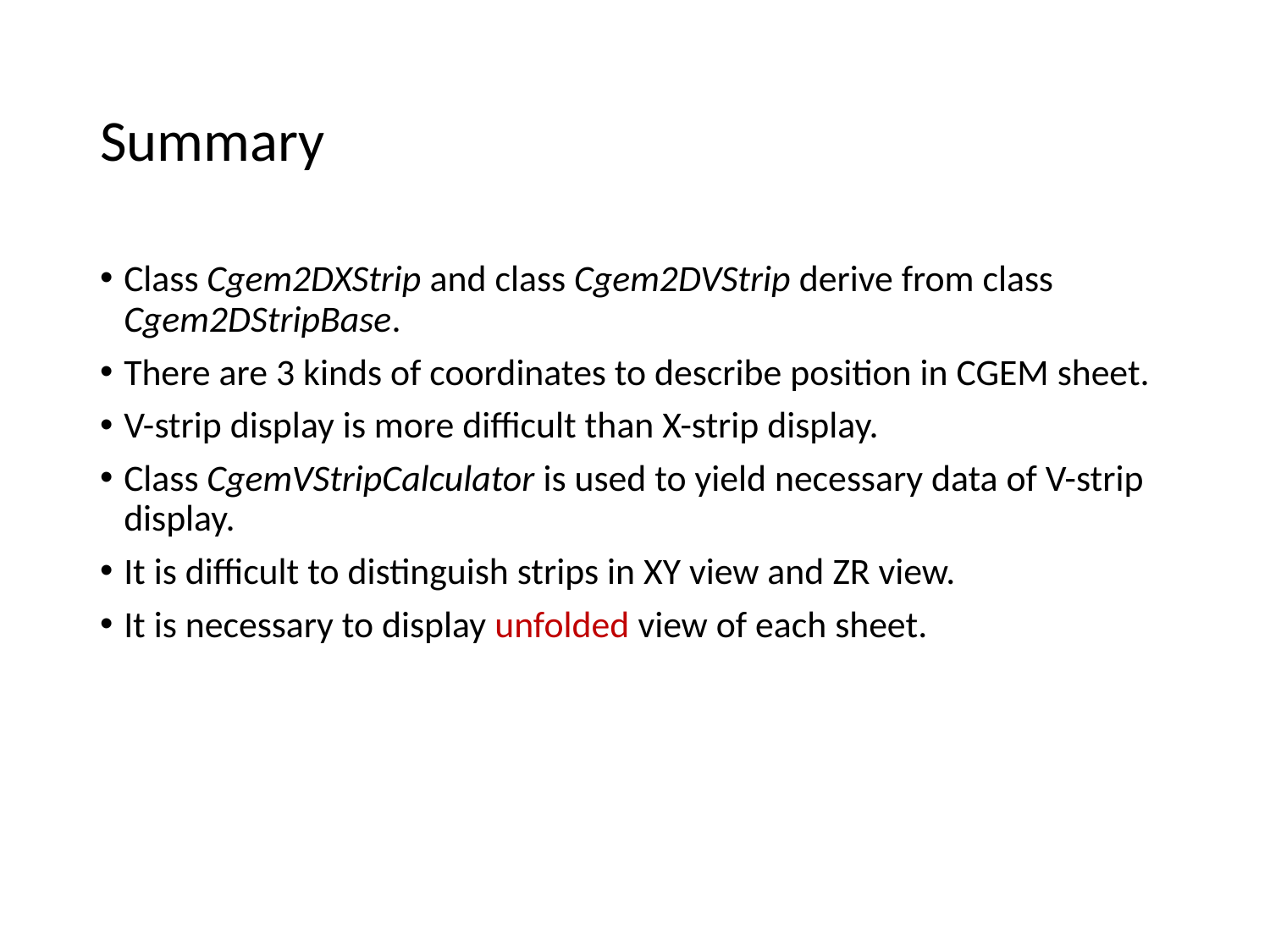

# Summary
Class Cgem2DXStrip and class Cgem2DVStrip derive from class Cgem2DStripBase.
There are 3 kinds of coordinates to describe position in CGEM sheet.
V-strip display is more difficult than X-strip display.
Class CgemVStripCalculator is used to yield necessary data of V-strip display.
It is difficult to distinguish strips in XY view and ZR view.
It is necessary to display unfolded view of each sheet.